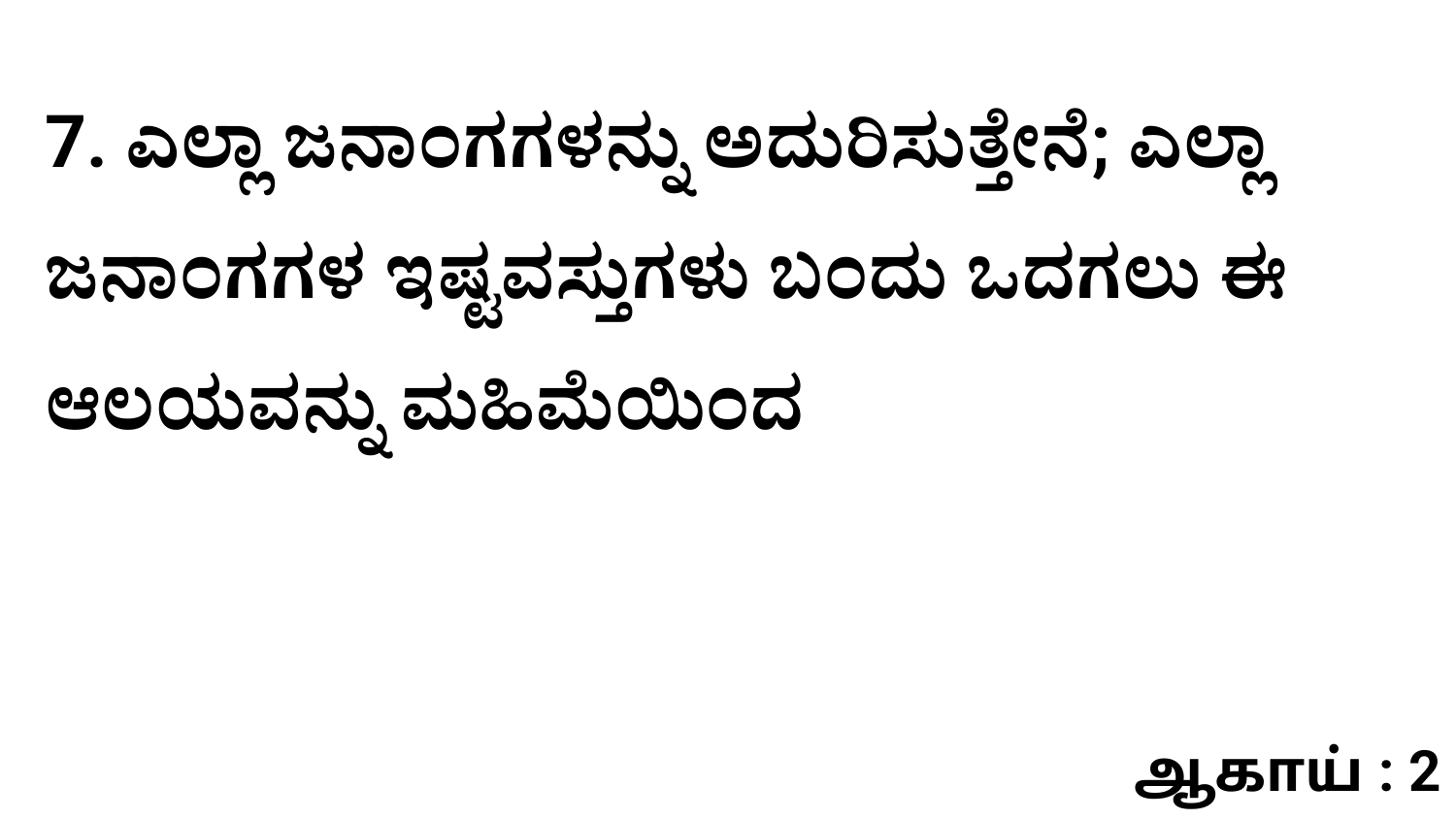

7. ಎಲ್ಲಾ ಜನಾಂಗಗಳನ್ನು ಅದುರಿಸುತ್ತೇನೆ; ಎಲ್ಲಾ ಜನಾಂಗಗಳ ಇಷ್ಟವಸ್ತುಗಳು ಬಂದು ಒದಗಲು ಈ ಆಲಯವನ್ನು ಮಹಿಮೆಯಿಂದ
ஆகாய் : 2